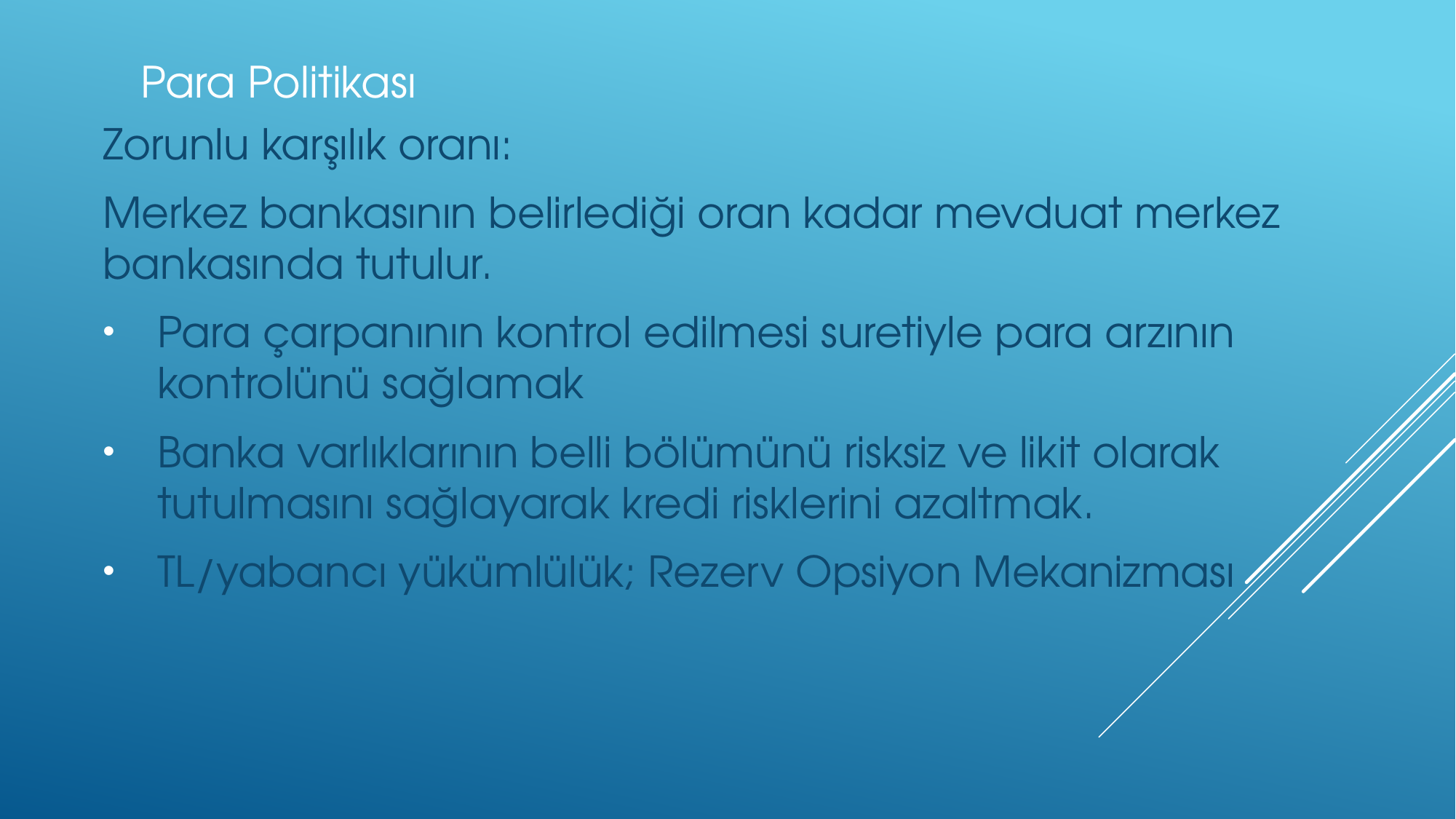

# Para Politikası
Zorunlu karşılık oranı:
Merkez bankasının belirlediği oran kadar mevduat merkez bankasında tutulur.
Para çarpanının kontrol edilmesi suretiyle para arzının kontrolünü sağlamak
Banka varlıklarının belli bölümünü risksiz ve likit olarak tutulmasını sağlayarak kredi risklerini azaltmak.
TL/yabancı yükümlülük; Rezerv Opsiyon Mekanizması